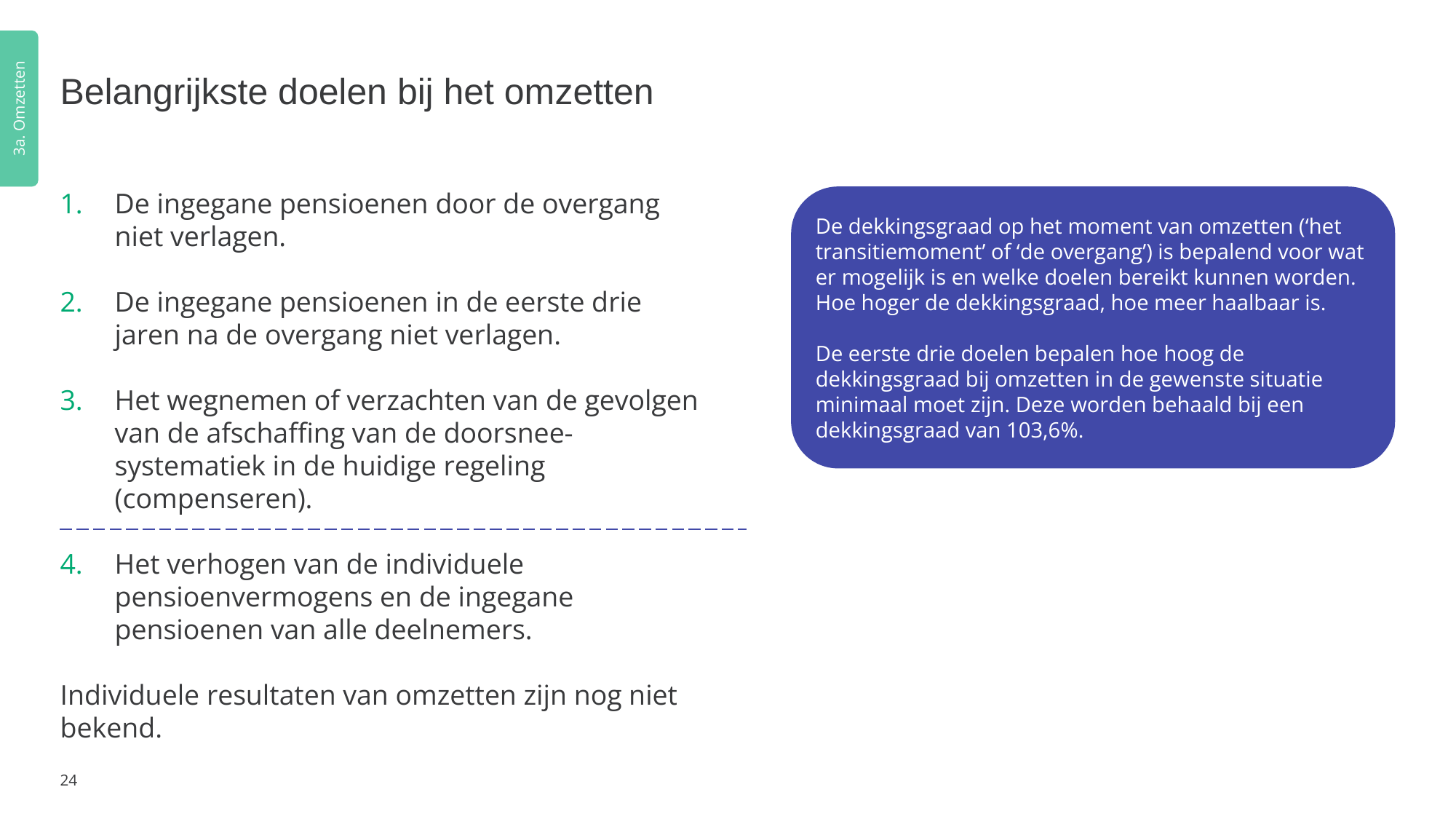

3a. Omzetten
# Belangrijkste doelen bij het omzetten
De ingegane pensioenen door de overgang niet verlagen.
De ingegane pensioenen in de eerste drie jaren na de overgang niet verlagen.
Het wegnemen of verzachten van de gevolgen van de afschaffing van de doorsnee-systematiek in de huidige regeling (compenseren).

Het verhogen van de individuele pensioenvermogens en de ingegane pensioenen van alle deelnemers.
Individuele resultaten van omzetten zijn nog niet bekend.

De dekkingsgraad op het moment van omzetten (‘het transitiemoment’ of ‘de overgang’) is bepalend voor wat er mogelijk is en welke doelen bereikt kunnen worden. Hoe hoger de dekkingsgraad, hoe meer haalbaar is.

De eerste drie doelen bepalen hoe hoog de dekkingsgraad bij omzetten in de gewenste situatie minimaal moet zijn. Deze worden behaald bij een dekkingsgraad van 103,6%.
24